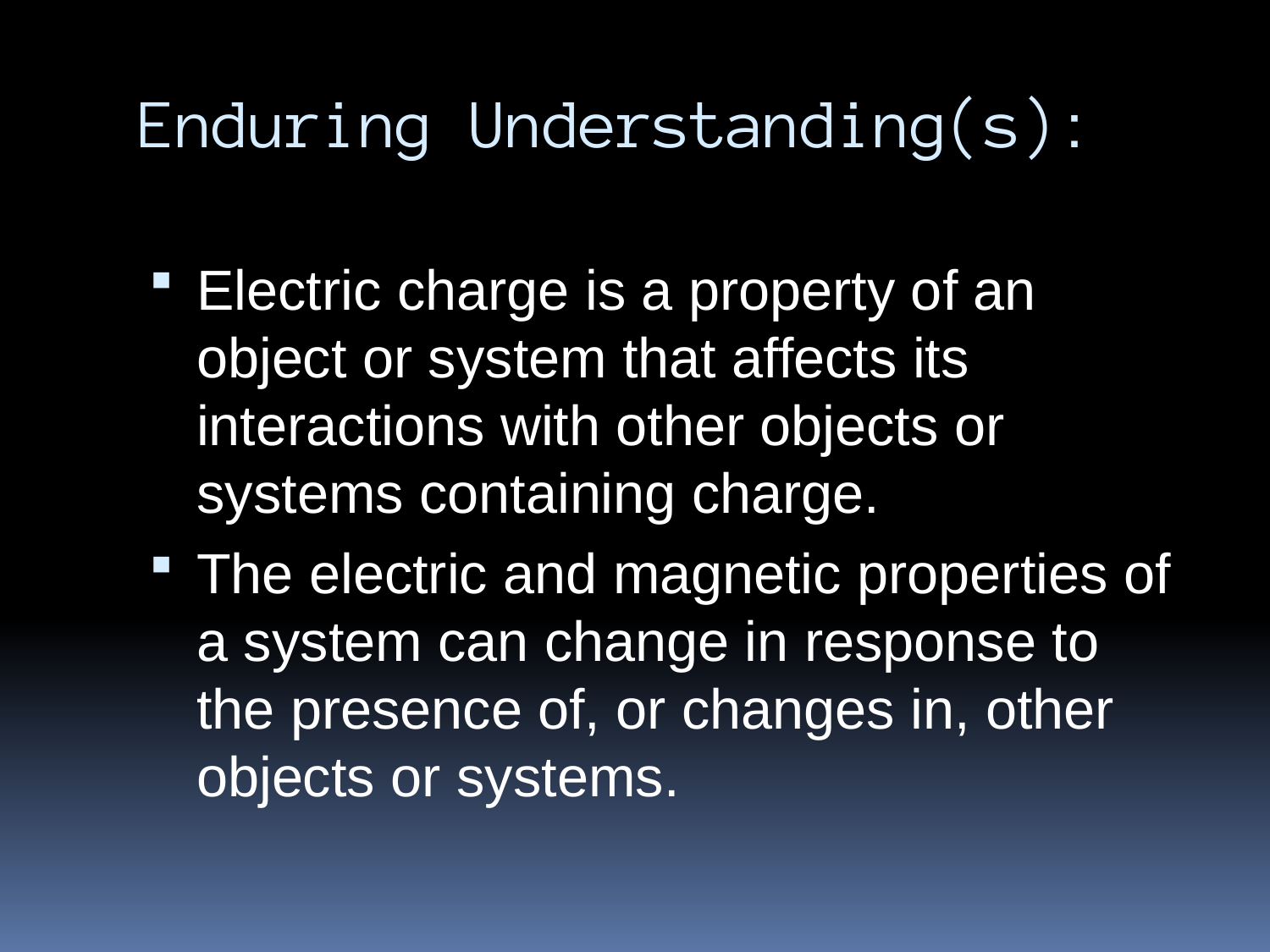

# Enduring Understanding(s):
Electric charge is a property of an object or system that affects its interactions with other objects or systems containing charge.
The electric and magnetic properties of a system can change in response to the presence of, or changes in, other objects or systems.